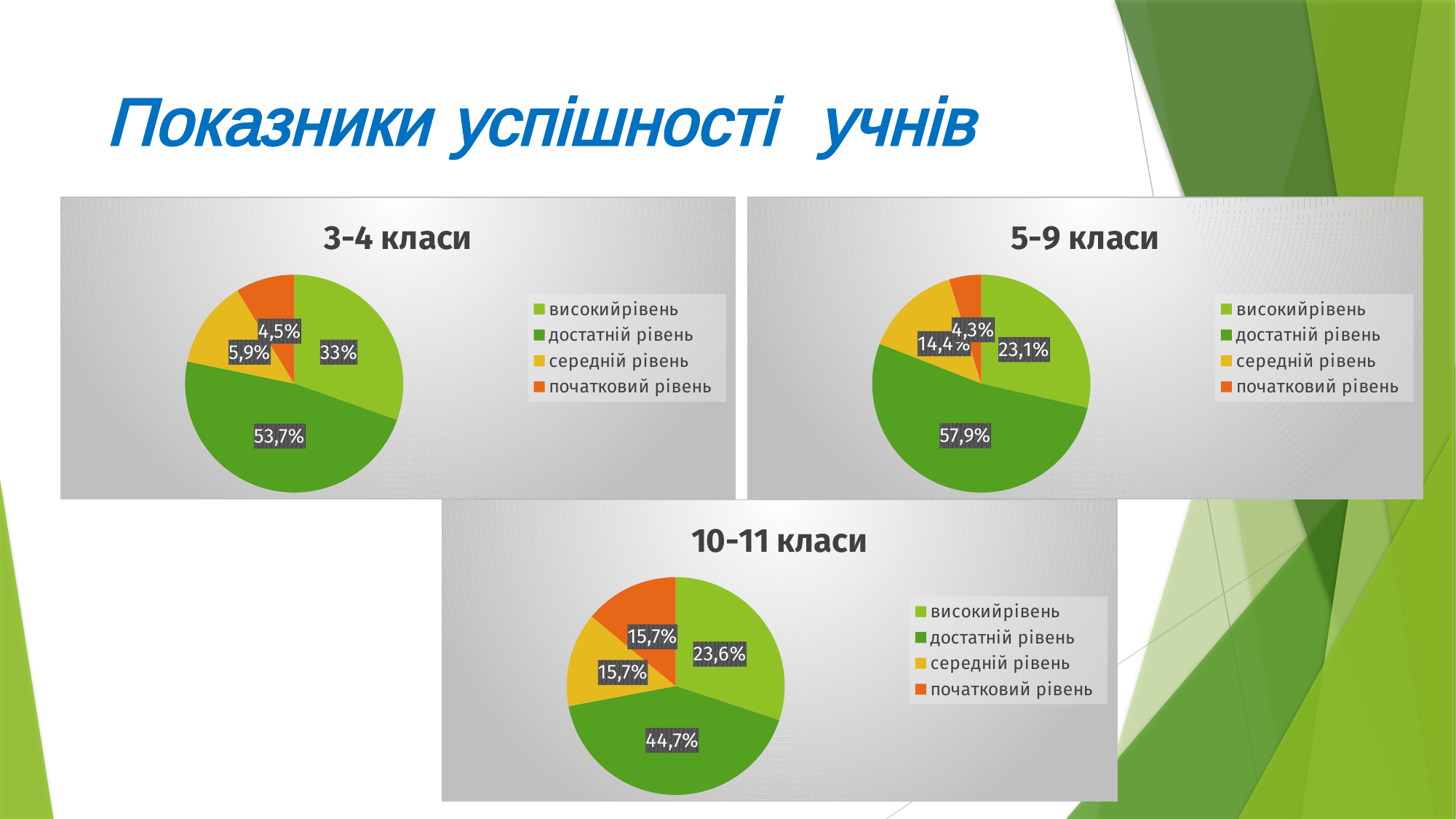

# Показники успішності  учнів

### Chart: 5-9 класи

| Category | Ряд 1 | Ряд 2 | Ряд 3 |
|---|---|---|---|
| високийрівень | 6.0 | 2.4 | 2.0 |
| достатній рівень | 11.0 | 4.4 | 2.0 |
| середній рівень | 3.0 | 1.8 | 3.0 |
| початковий рівень   | 1.0 | 2.8 | 5.0 |

### Chart: 3-4 класи

| Category | Ряд 1 | Ряд 2 | Ряд 3 |
|---|---|---|---|
| високийрівень | 7.0 | 2.4 | 2.0 |
| достатній рівень | 11.0 | 4.4 | 2.0 |
| середній рівень | 3.0 | 1.8 | 3.0 |
| початковий рівень   | 2.0 | 2.8 | 5.0 |

### Chart: 10-11 класи

| Category | Ряд 1 | Ряд 2 | Ряд 3 |
|---|---|---|---|
| високийрівень | 4.3 | 2.4 | 2.0 |
| достатній рівень | 6.0 | 4.4 | 2.0 |
| середній рівень | 2.0 | 1.8 | 3.0 |
| початковий рівень   | 2.0 | 2.8 | 5.0 |